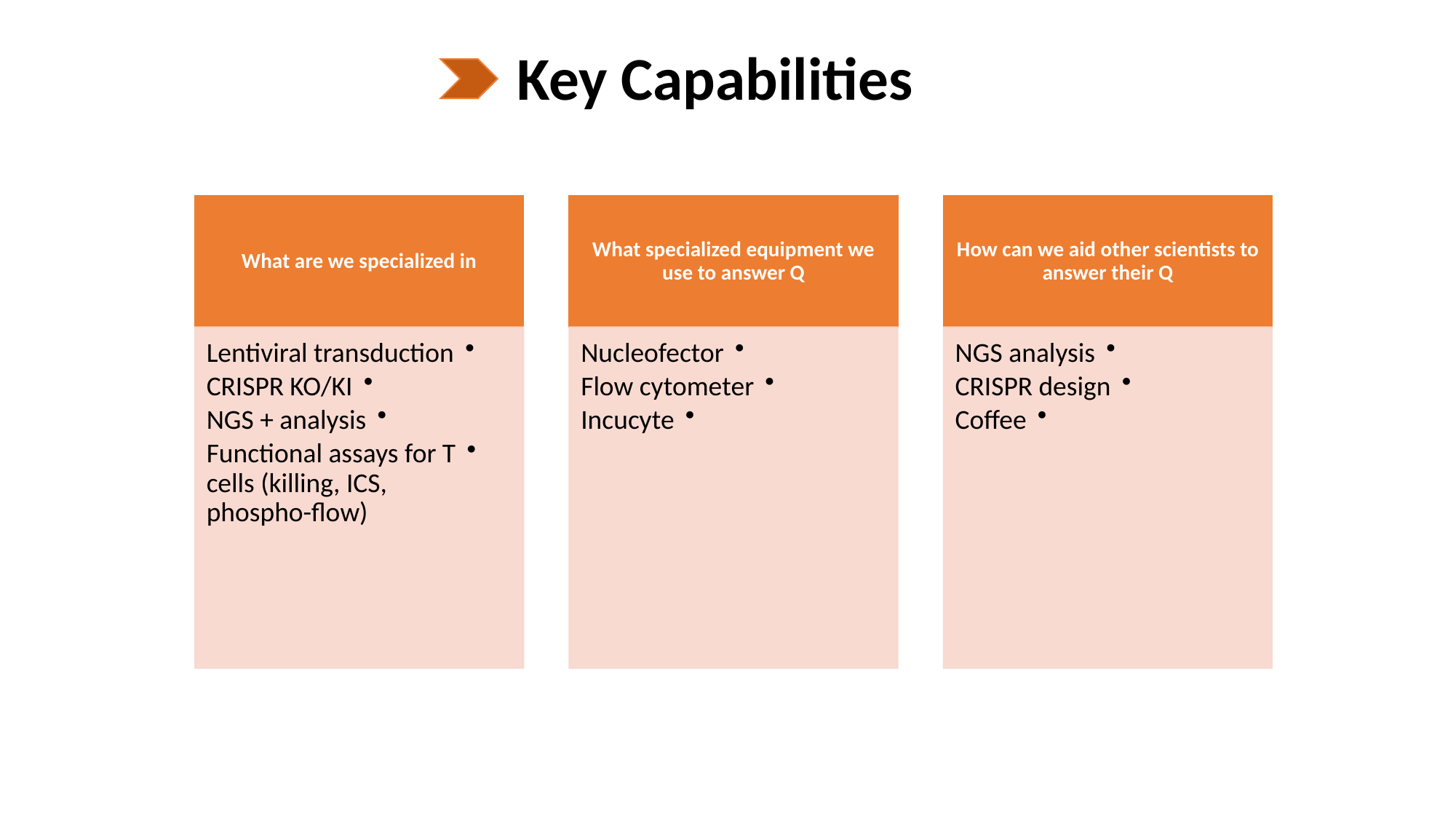

Key Capabilities

What are we specialized in
Lentiviral transduction
CRISPR KO/KI
NGS + analysis
Functional assays for T cells (killing, ICS, phospho-flow)
What specialized equipment we use to answer Q
Nucleofector
Flow cytometer
Incucyte
How can we aid other scientists to answer their Q
NGS analysis
CRISPR design
Coffee